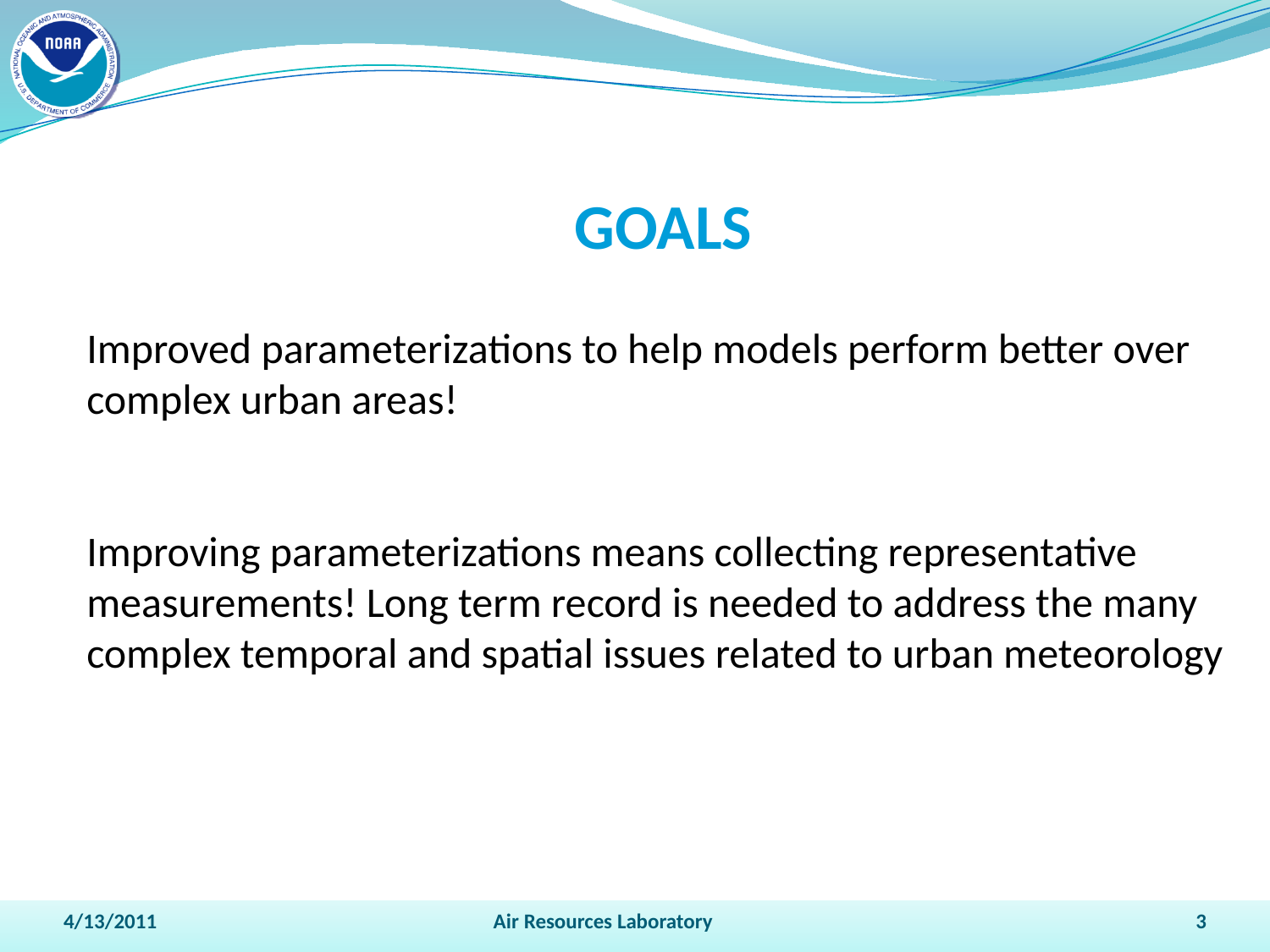

GOALS

Improved parameterizations to help models perform better over complex urban areas!

Improving parameterizations means collecting representative measurements! Long term record is needed to address the many complex temporal and spatial issues related to urban meteorology

4/13/2011
Air Resources Laboratory
3